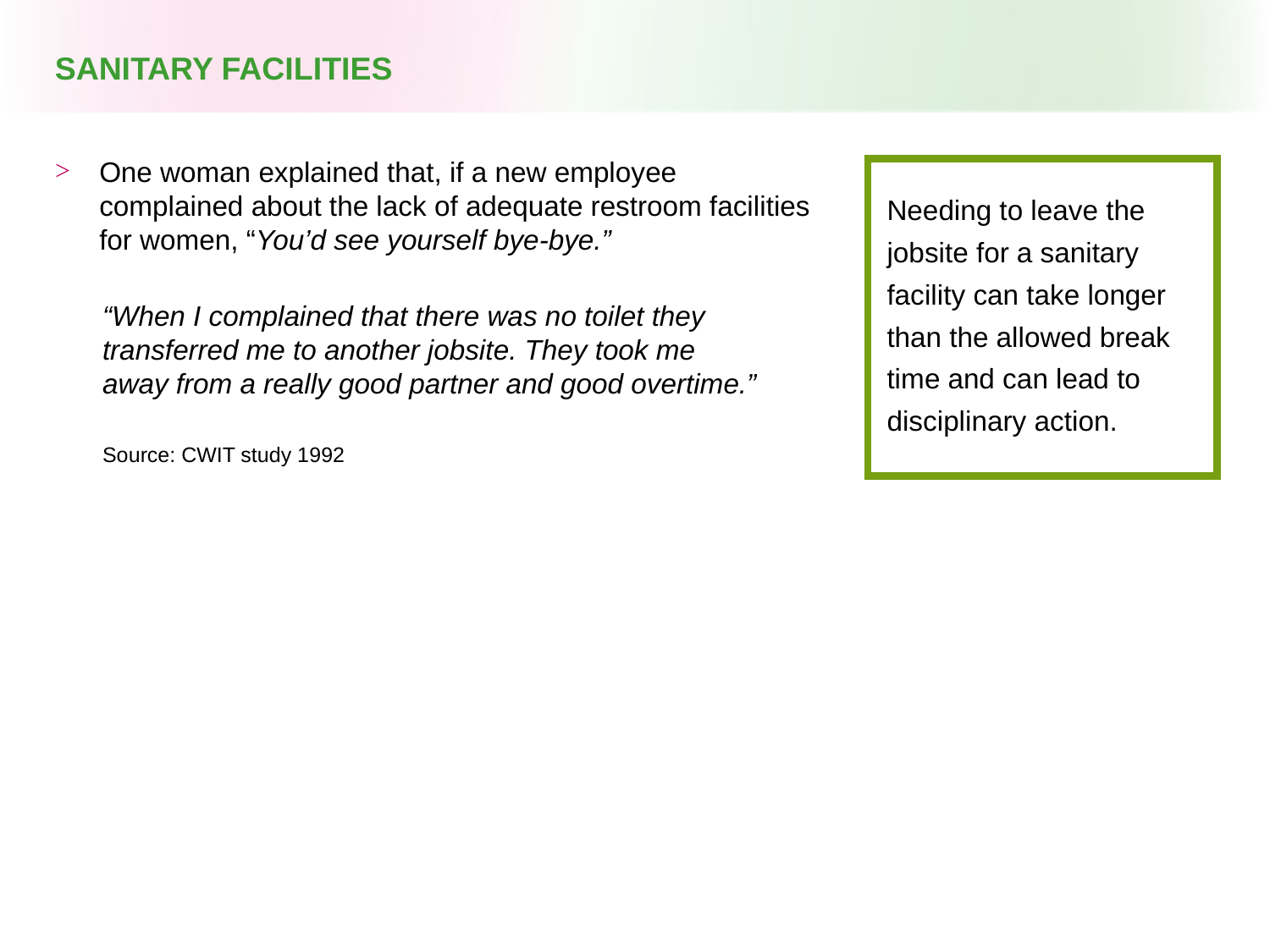

SANITARY FACILITIES
One woman explained that, if a new employee complained about the lack of adequate restroom facilities for women, “You’d see yourself bye-bye.”
“When I complained that there was no toilet they transferred me to another jobsite. They took me
away from a really good partner and good overtime.”
Source: CWIT study 1992
Needing to leave the jobsite for a sanitary facility can take longer than the allowed break time and can lead to disciplinary action.